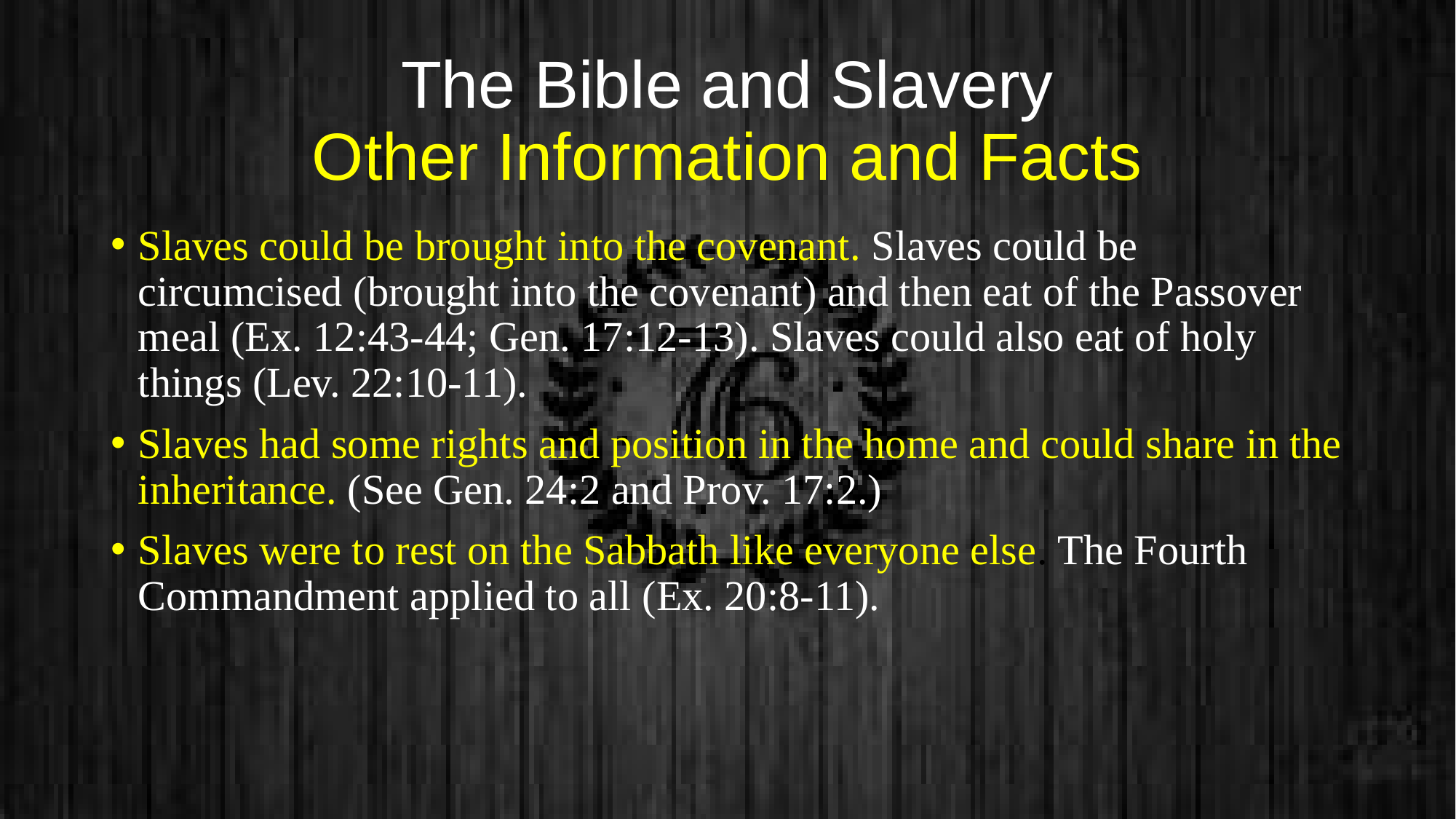

# The Bible and Slavery Other Information and Facts
Slaves could be brought into the covenant. Slaves could be circumcised (brought into the covenant) and then eat of the Passover meal (Ex. 12:43-44; Gen. 17:12-13). Slaves could also eat of holy things (Lev. 22:10-11).
Slaves had some rights and position in the home and could share in the inheritance. (See Gen. 24:2 and Prov. 17:2.)
Slaves were to rest on the Sabbath like everyone else. The Fourth Commandment applied to all (Ex. 20:8-11).